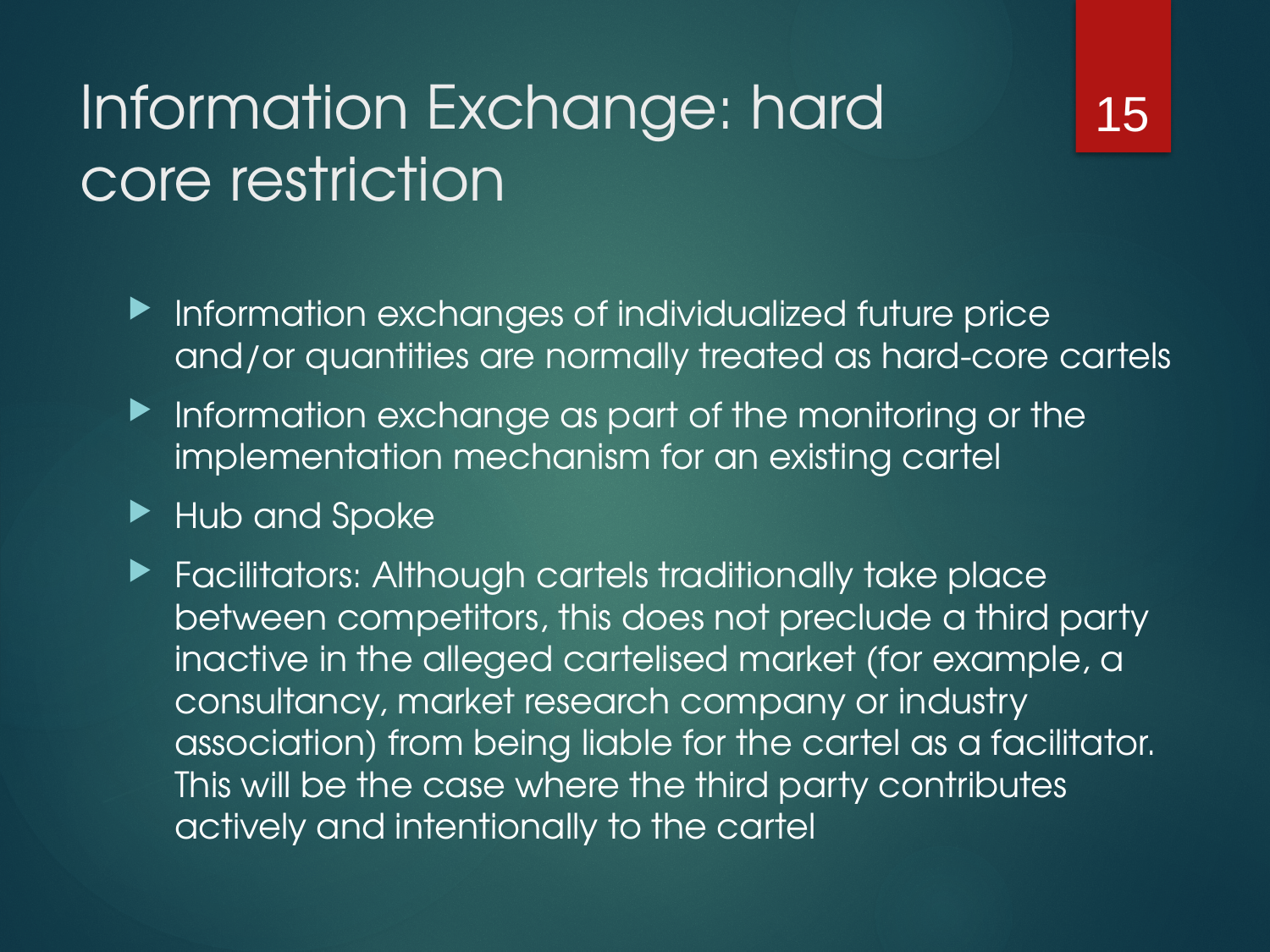

15
# Information Exchange: hard core restriction
Information exchanges of individualized future price and/or quantities are normally treated as hard-core cartels
Information exchange as part of the monitoring or the implementation mechanism for an existing cartel
Hub and Spoke
Facilitators: Although cartels traditionally take place between competitors, this does not preclude a third party inactive in the alleged cartelised market (for example, a consultancy, market research company or industry association) from being liable for the cartel as a facilitator. This will be the case where the third party contributes actively and intentionally to the cartel